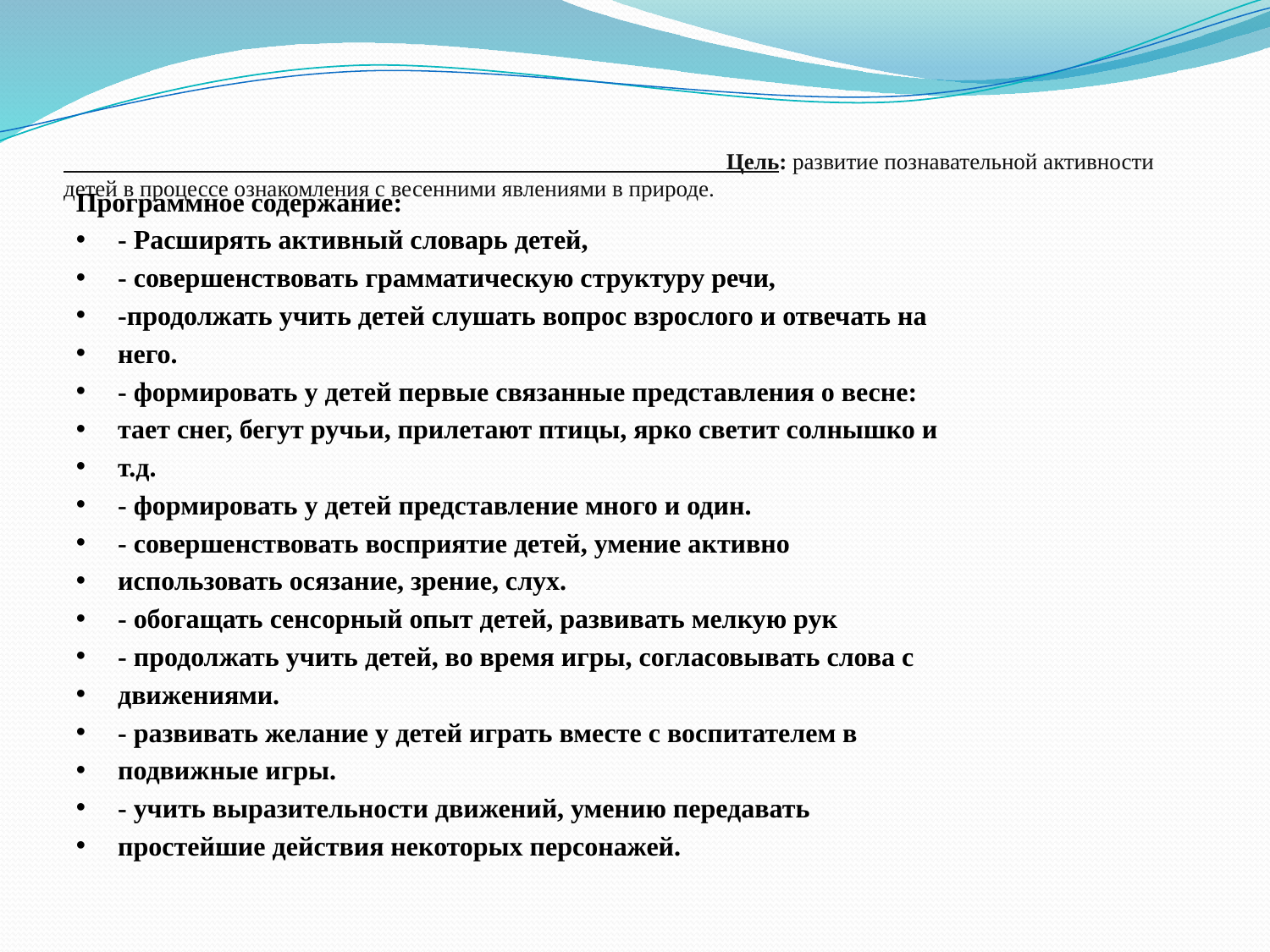

# Цель: развитие познавательной активности детей в процессе ознакомления с весенними явлениями в природе.
Программное содержание:
- Расширять активный словарь детей,
- совершенствовать грамматическую структуру речи,
-продолжать учить детей слушать вопрос взрослого и отвечать на
него.
- формировать у детей первые связанные представления о весне:
тает снег, бегут ручьи, прилетают птицы, ярко светит солнышко и
т.д.
- формировать у детей представление много и один.
- совершенствовать восприятие детей, умение активно
использовать осязание, зрение, слух.
- обогащать сенсорный опыт детей, развивать мелкую рук
- продолжать учить детей, во время игры, согласовывать слова с
движениями.
- развивать желание у детей играть вместе с воспитателем в
подвижные игры.
- учить выразительности движений, умению передавать
простейшие действия некоторых персонажей.